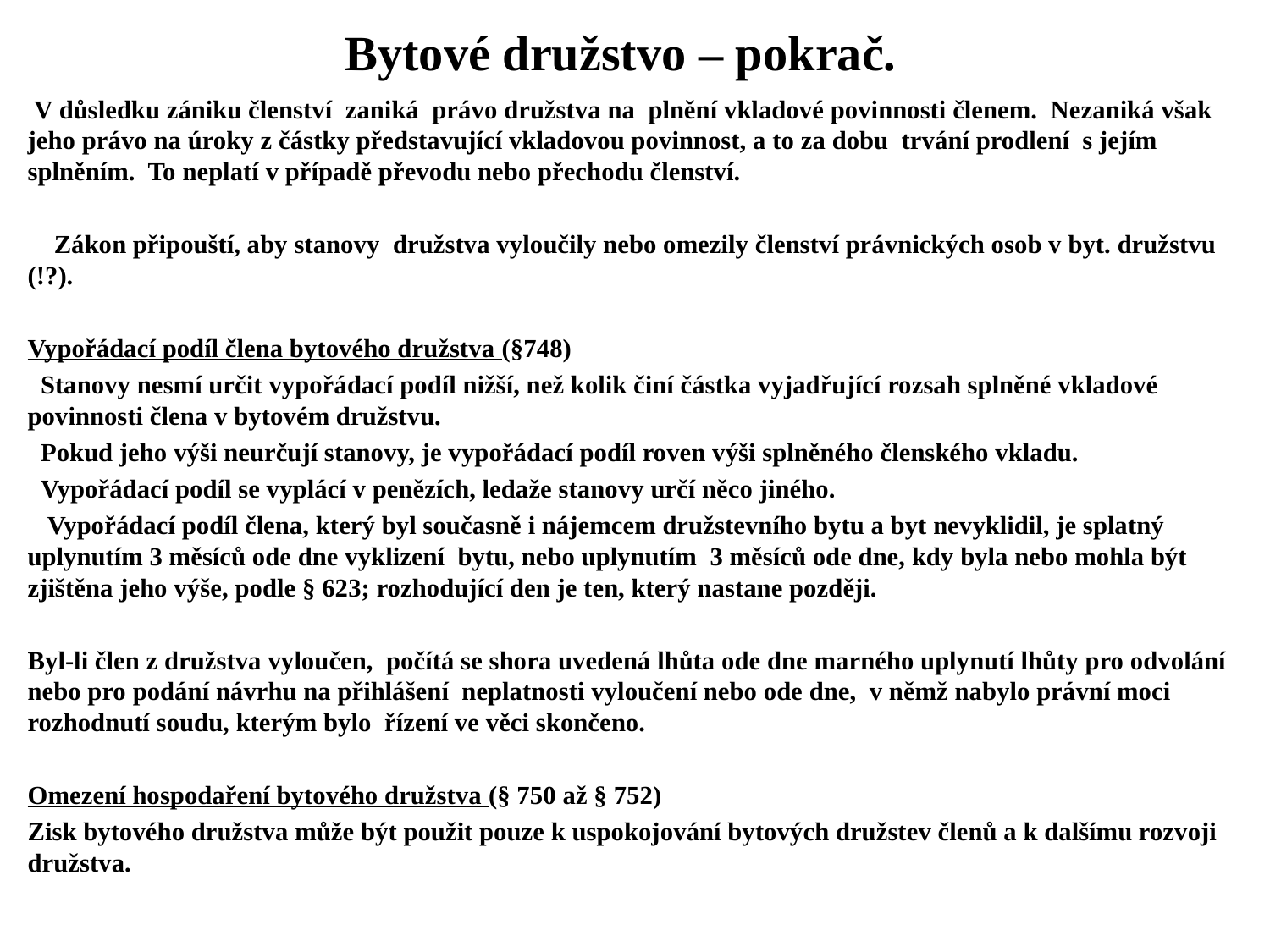

# Bytové družstvo – pokrač.
 V důsledku zániku členství  zaniká  právo družstva na  plnění vkladové povinnosti členem.  Nezaniká však jeho právo na úroky z částky představující vkladovou povinnost, a to za dobu  trvání prodlení  s jejím splněním.  To neplatí v případě převodu nebo přechodu členství.

    Zákon připouští, aby stanovy  družstva vyloučily nebo omezily členství právnických osob v byt. družstvu (!?).

Vypořádací podíl člena bytového družstva (§748)
  Stanovy nesmí určit vypořádací podíl nižší, než kolik činí částka vyjadřující rozsah splněné vkladové povinnosti člena v bytovém družstvu.
  Pokud jeho výši neurčují stanovy, je vypořádací podíl roven výši splněného členského vkladu.
  Vypořádací podíl se vyplácí v penězích, ledaže stanovy určí něco jiného.
   Vypořádací podíl člena, který byl současně i nájemcem družstevního bytu a byt nevyklidil, je splatný  uplynutím 3 měsíců ode dne vyklizení  bytu, nebo uplynutím  3 měsíců ode dne, kdy byla nebo mohla být  zjištěna jeho výše, podle § 623; rozhodující den je ten, který nastane později.

Byl-li člen z družstva vyloučen,  počítá se shora uvedená lhůta ode dne marného uplynutí lhůty pro odvolání nebo pro podání návrhu na přihlášení  neplatnosti vyloučení nebo ode dne,  v němž nabylo právní moci rozhodnutí soudu, kterým bylo  řízení ve věci skončeno.

Omezení hospodaření bytového družstva (§ 750 až § 752)
Zisk bytového družstva může být použit pouze k uspokojování bytových družstev členů a k dalšímu rozvoji družstva.